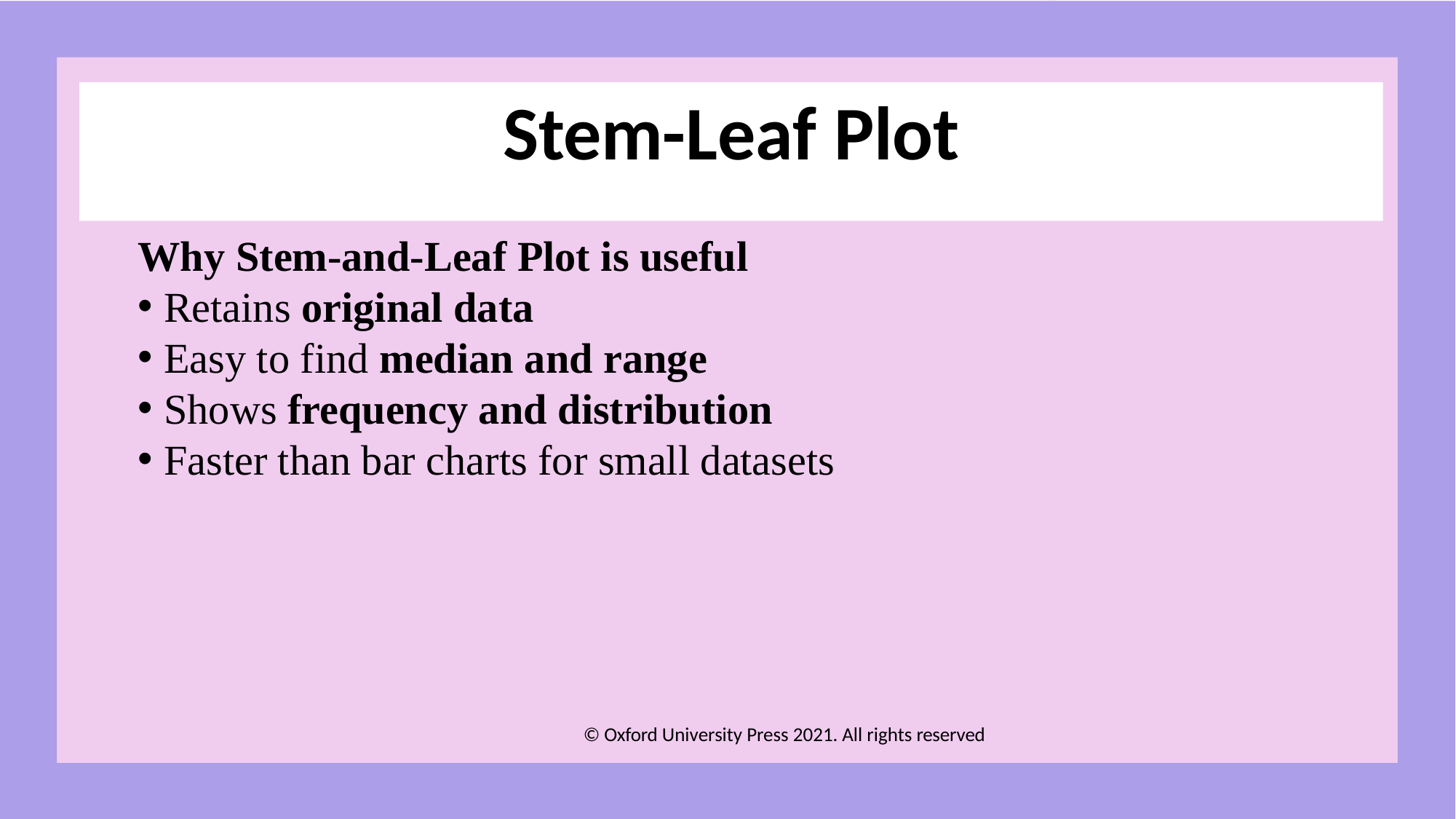

# Stem-Leaf Plot
Why Stem-and-Leaf Plot is useful
Retains original data
Easy to find median and range
Shows frequency and distribution
Faster than bar charts for small datasets
© Oxford University Press 2021. All rights reserved